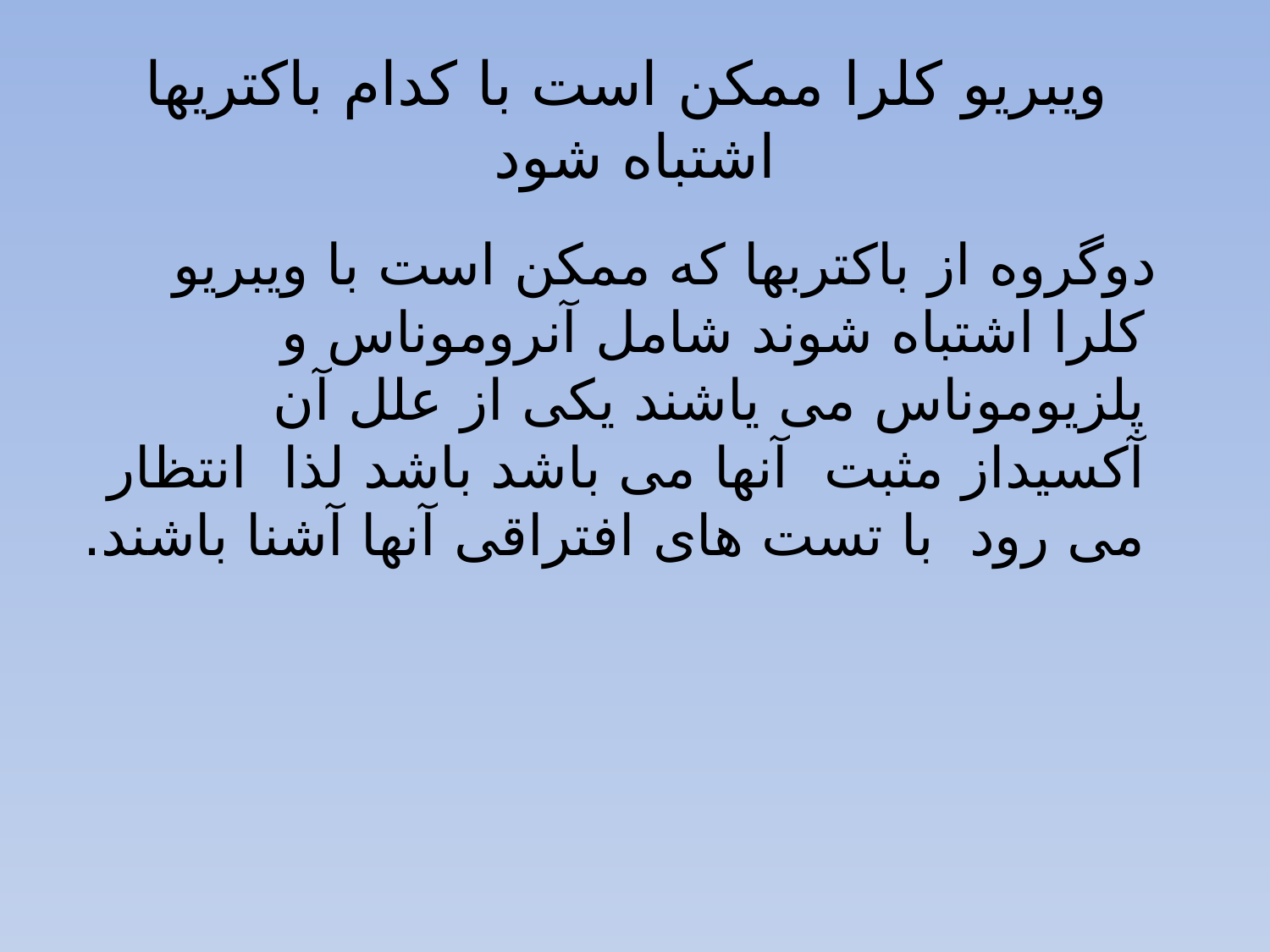

# ویبریو کلرا ممکن است با کدام باکتریها اشتباه شود
  دوگروه از باکتربها که ممکن است با ویبریو کلرا اشتباه شوند شامل آنروموناس و پلزیوموناس می یاشند یکی از علل آن آکسیداز مثبت  آنها می باشد باشد لذا  انتظار می رود  با تست های افتراقی آنها آشنا باشند.